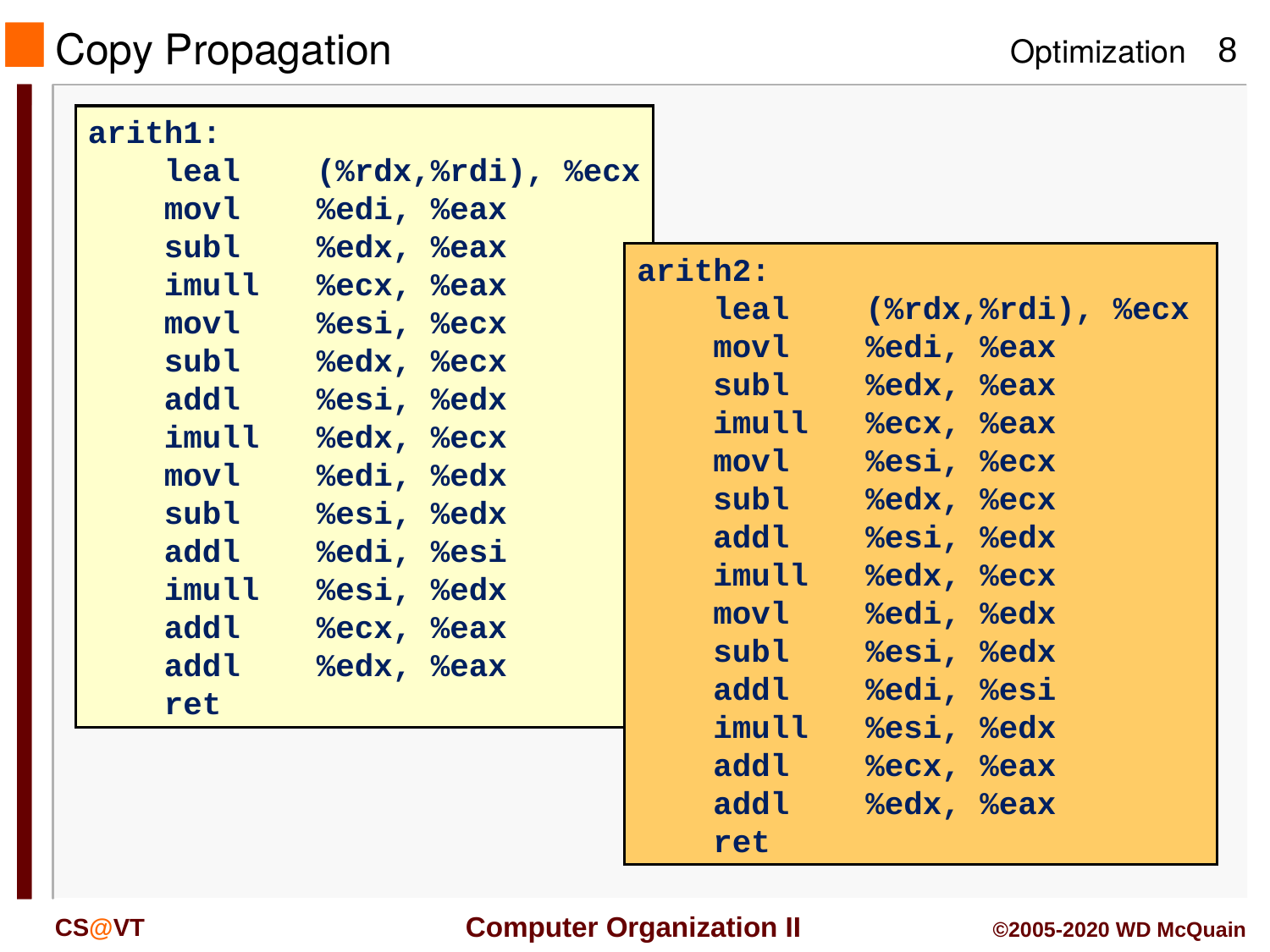

# Copy Propagation
arith1:
    leal    (%rdx,%rdi), %ecx
    movl    %edi, %eax
    subl    %edx, %eax
    imull   %ecx, %eax
    movl    %esi, %ecx
    subl    %edx, %ecx
    addl    %esi, %edx
    imull   %edx, %ecx
    movl    %edi, %edx
    subl    %esi, %edx
    addl    %edi, %esi
    imull   %esi, %edx
    addl    %ecx, %eax
    addl    %edx, %eax
    ret
arith2:
    leal    (%rdx,%rdi), %ecx
    movl    %edi, %eax
    subl    %edx, %eax
    imull   %ecx, %eax
    movl    %esi, %ecx
    subl    %edx, %ecx
    addl    %esi, %edx
    imull   %edx, %ecx
    movl    %edi, %edx
    subl    %esi, %edx
    addl    %edi, %esi
    imull   %esi, %edx
    addl    %ecx, %eax
    addl    %edx, %eax
    ret